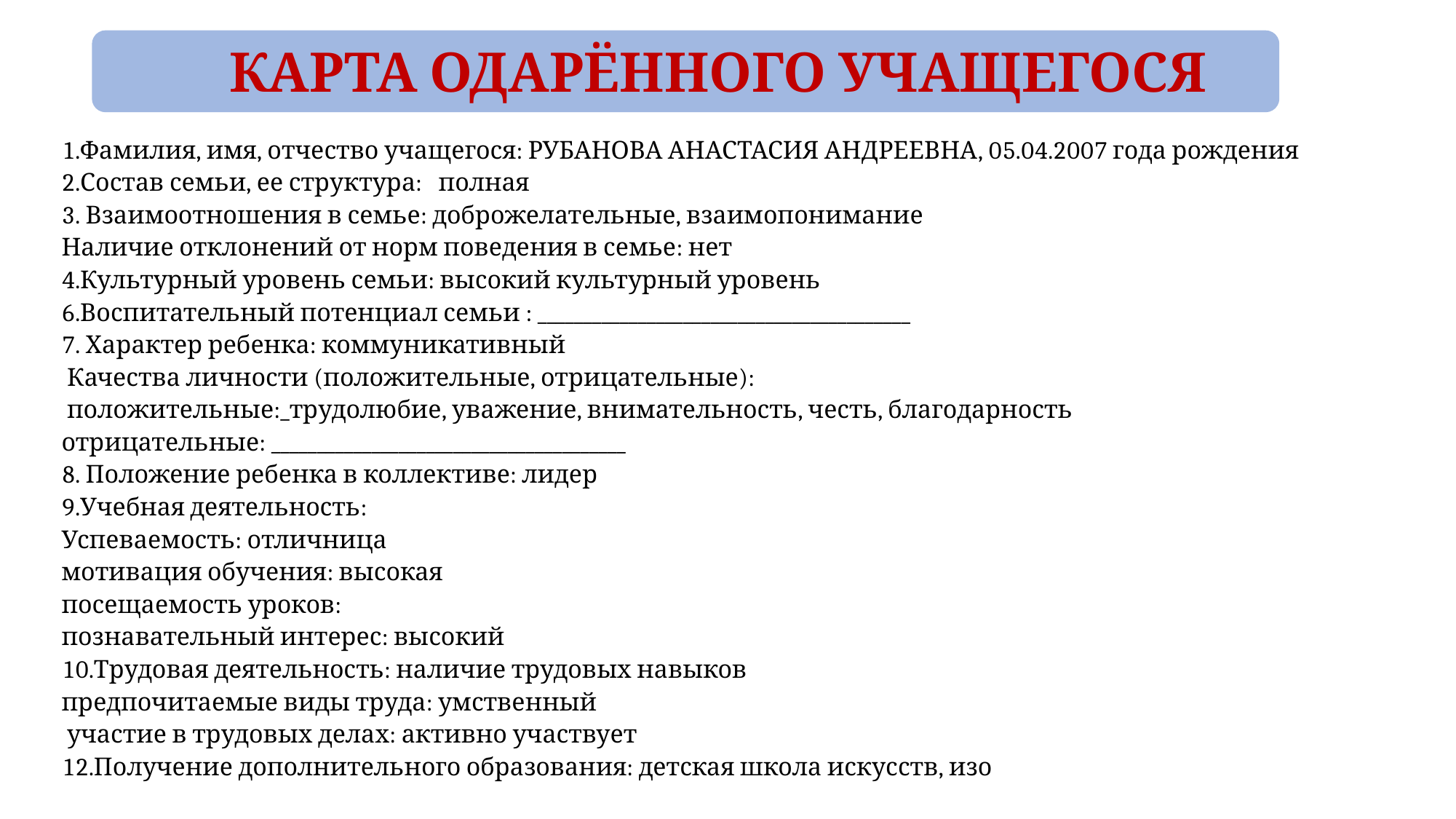

# КАРТА ОДАРЁННОГО УЧАЩЕГОСЯ
1.Фамилия, имя, отчество учащегося: РУБАНОВА АНАСТАСИЯ АНДРЕЕВНА, 05.04.2007 года рождения
2.Состав семьи, ее структура:   полная
3. Взаимоотношения в семье: доброжелательные, взаимопонимание
Наличие отклонений от норм поведения в семье: нет
4.Культурный уровень семьи: высокий культурный уровень
6.Воспитательный потенциал семьи : _________________________________________
7. Характер ребенка: коммуникативный
 Качества личности (положительные, отрицательные):
 положительные:_трудолюбие, уважение, внимательность, честь, благодарность
отрицательные: _______________________________________
8. Положение ребенка в коллективе: лидер
9.Учебная деятельность:
Успеваемость: отличница
мотивация обучения: высокая
посещаемость уроков:
познавательный интерес: высокий
10.Трудовая деятельность: наличие трудовых навыков
предпочитаемые виды труда: умственный
 участие в трудовых делах: активно участвует
12.Получение дополнительного образования: детская школа искусств, изо